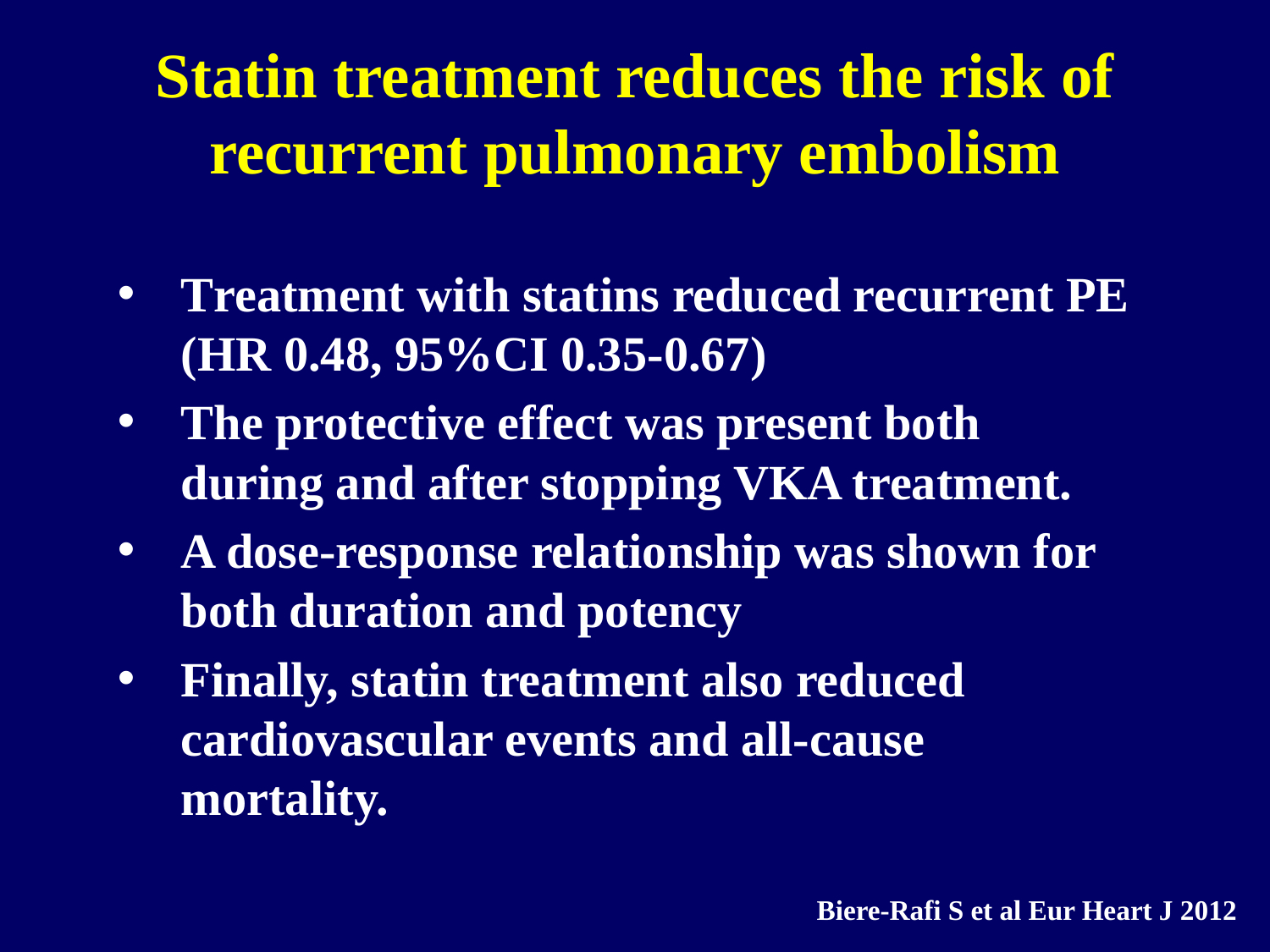

# Statin treatment reduces the risk of recurrent pulmonary embolism
Treatment with statins reduced recurrent PE (HR 0.48, 95%CI 0.35-0.67)
The protective effect was present both during and after stopping VKA treatment.
A dose-response relationship was shown for both duration and potency
Finally, statin treatment also reduced cardiovascular events and all-cause mortality.

Biere-Rafi S et al Eur Heart J 2012